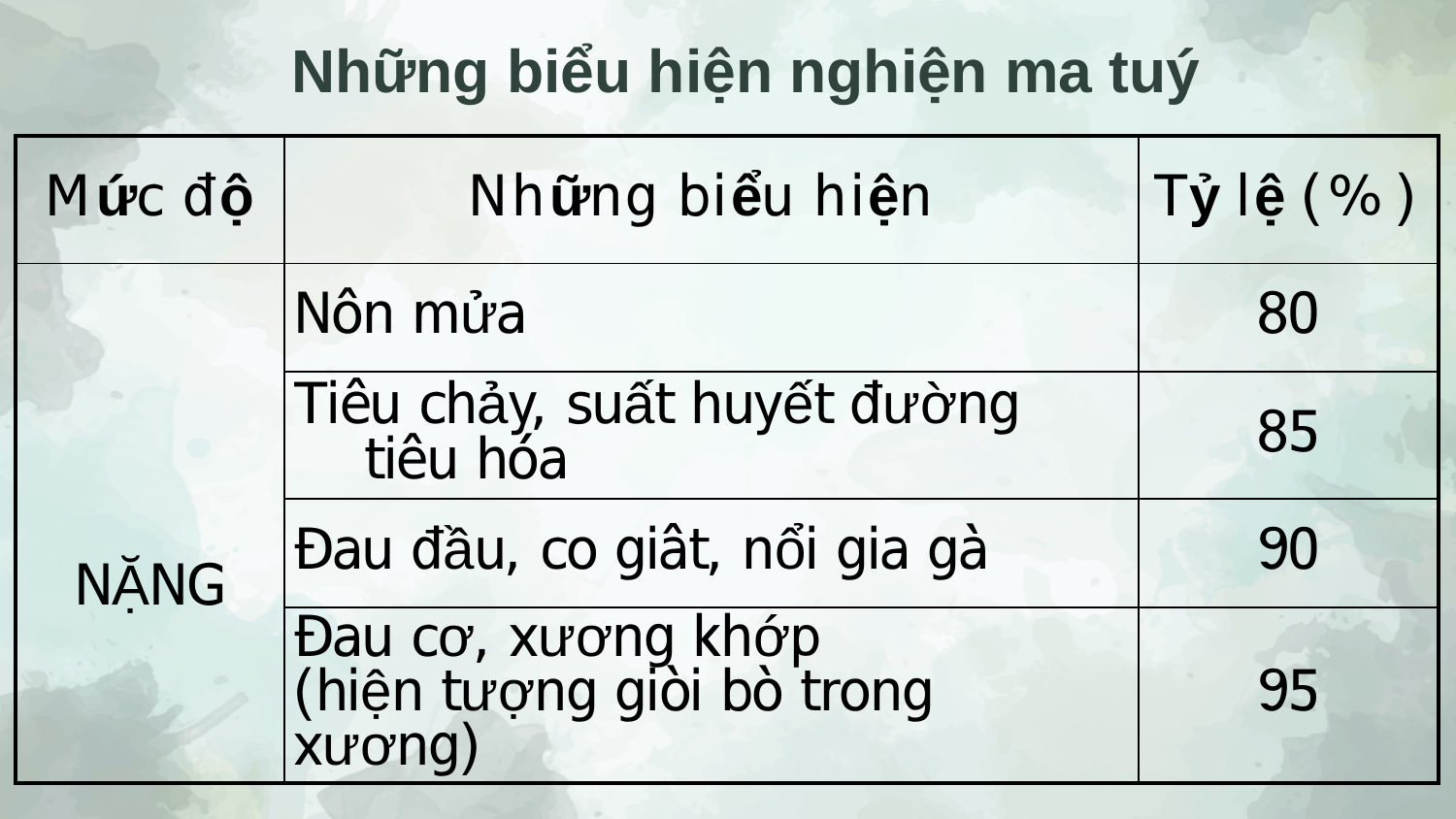

Những biểu hiện nghiện ma tuý
| Mức độ | Những biểu hiện | Tỷ lệ (%) |
| --- | --- | --- |
| NẶNG | Nôn mửa | 80 |
|  | Tiêu chảy, suất huyết đường tiêu hóa | 85 |
|  | Đau đầu, co giât, nổi gia gà | 90 |
|  | Đau cơ, xương khớp (hiện tượng giòi bò trong xương) | 95 |